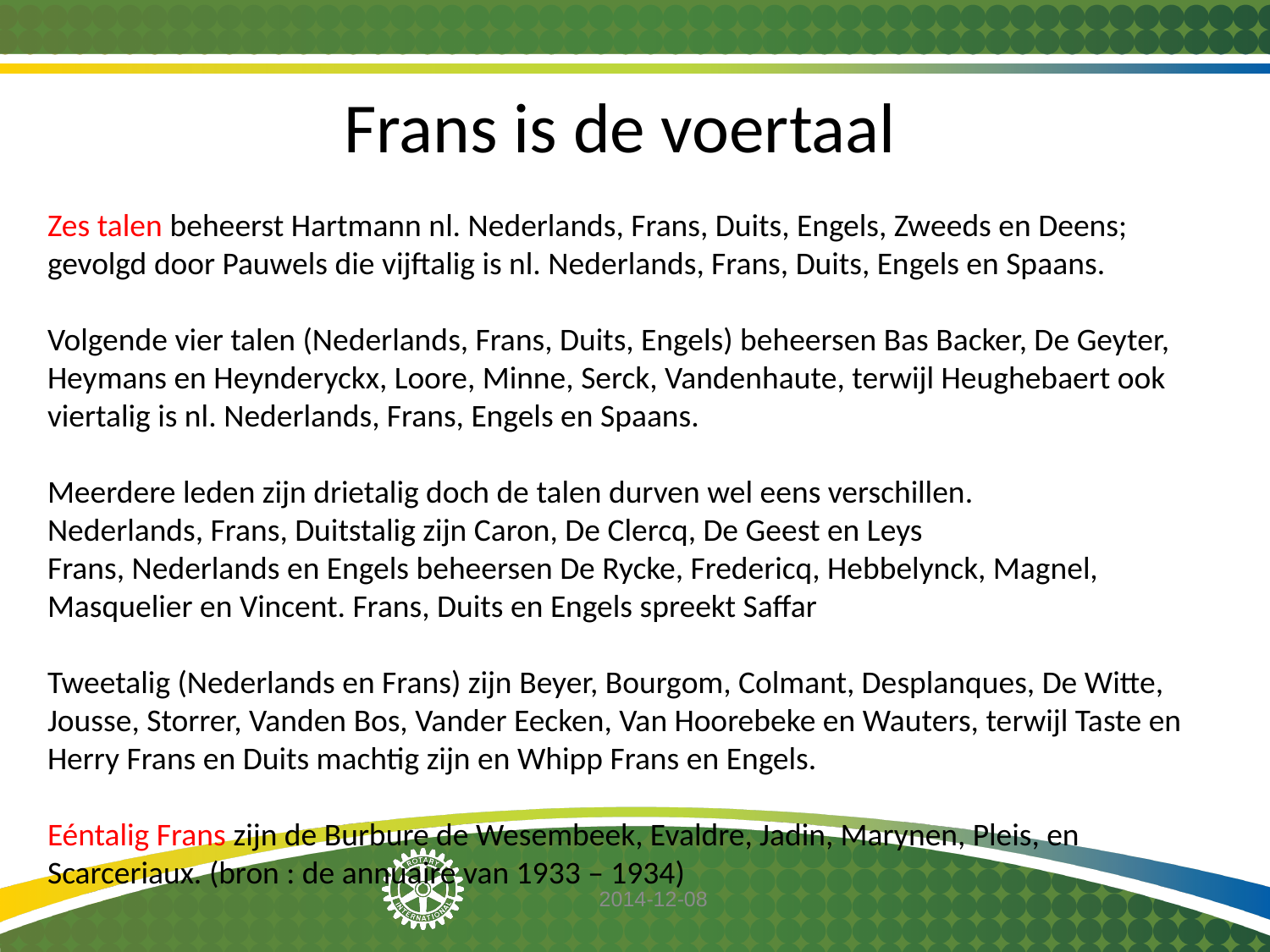

Frans is de voertaal

Zes talen beheerst Hartmann nl. Nederlands, Frans, Duits, Engels, Zweeds en Deens; gevolgd door Pauwels die vijftalig is nl. Nederlands, Frans, Duits, Engels en Spaans.

Volgende vier talen (Nederlands, Frans, Duits, Engels) beheersen Bas Backer, De Geyter, Heymans en Heynderyckx, Loore, Minne, Serck, Vandenhaute, terwijl Heughebaert ook viertalig is nl. Nederlands, Frans, Engels en Spaans.

Meerdere leden zijn drietalig doch de talen durven wel eens verschillen.
Nederlands, Frans, Duitstalig zijn Caron, De Clercq, De Geest en Leys
Frans, Nederlands en Engels beheersen De Rycke, Fredericq, Hebbelynck, Magnel, Masquelier en Vincent. Frans, Duits en Engels spreekt Saffar

Tweetalig (Nederlands en Frans) zijn Beyer, Bourgom, Colmant, Desplanques, De Witte, Jousse, Storrer, Vanden Bos, Vander Eecken, Van Hoorebeke en Wauters, terwijl Taste en Herry Frans en Duits machtig zijn en Whipp Frans en Engels.

Eéntalig Frans zijn de Burbure de Wesembeek, Evaldre, Jadin, Marynen, Pleis, en Scarceriaux. (bron : de annuaire van 1933 – 1934)
2014-12-08